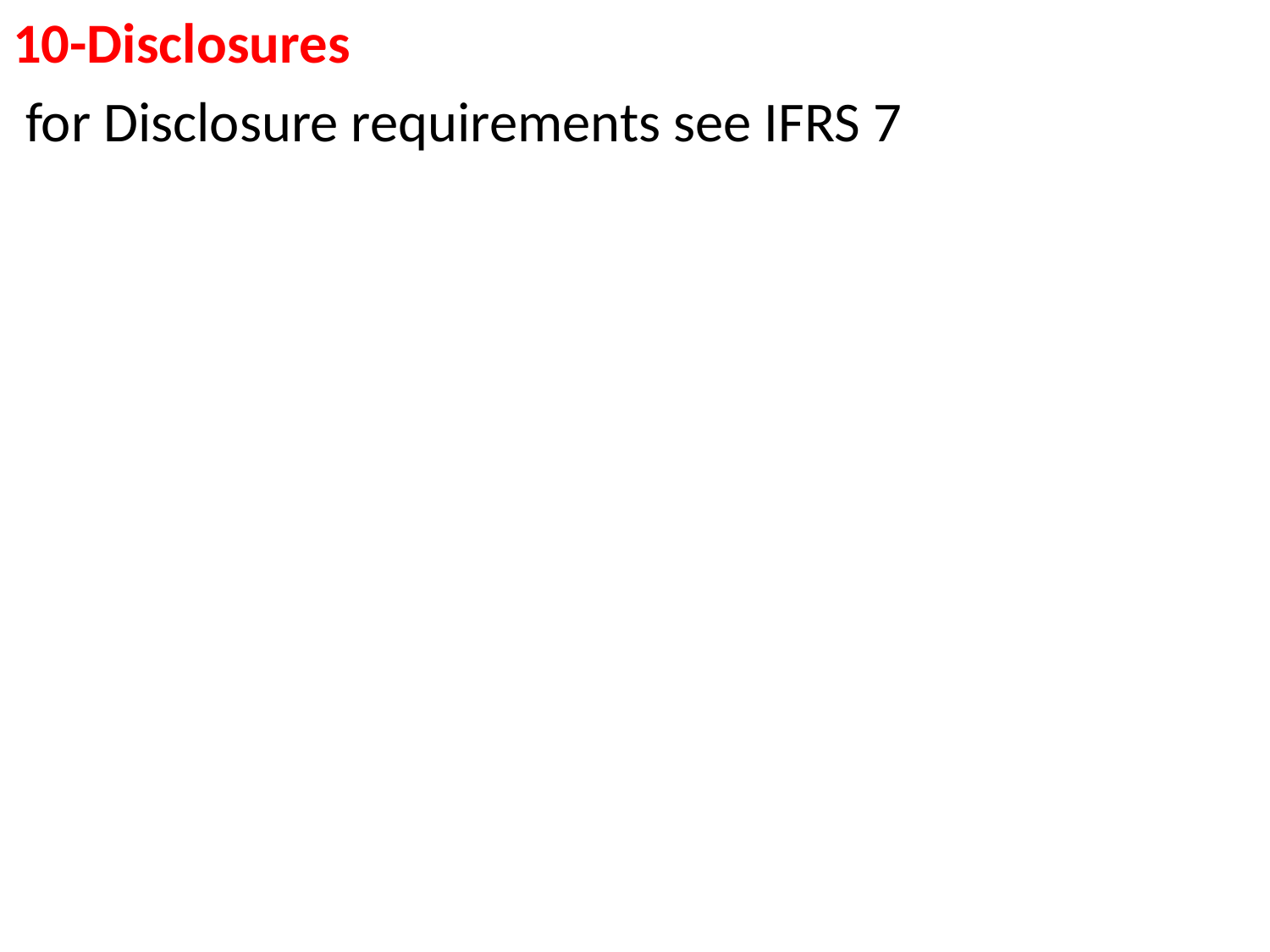

10-Disclosures
 for Disclosure requirements see IFRS 7